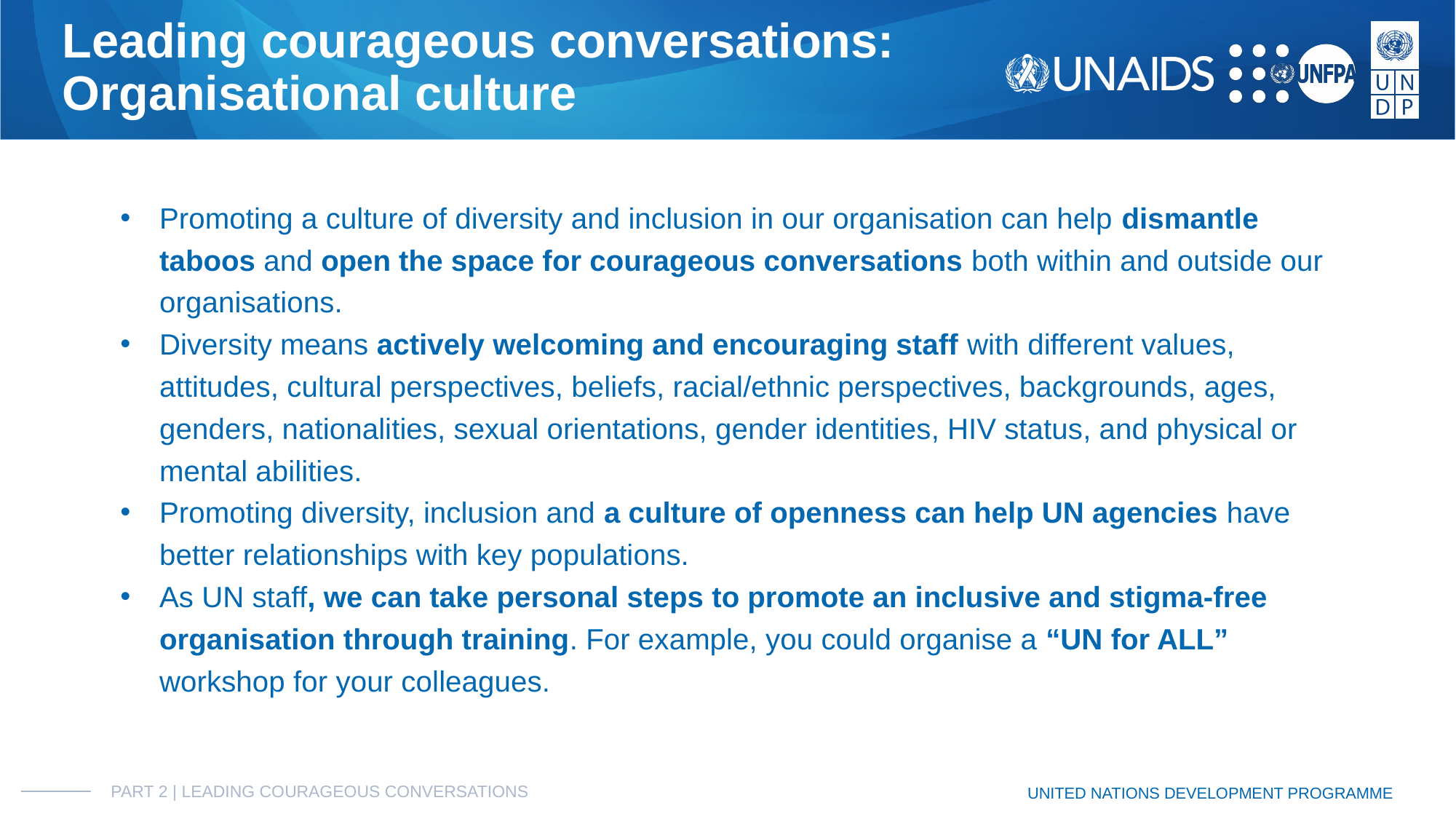

# Leading courageous conversations:
Organisational culture
Promoting a culture of diversity and inclusion in our organisation can help dismantle taboos and open the space for courageous conversations both within and outside our organisations.
Diversity means actively welcoming and encouraging staff with different values, attitudes, cultural perspectives, beliefs, racial/ethnic perspectives, backgrounds, ages, genders, nationalities, sexual orientations, gender identities, HIV status, and physical or mental abilities.
Promoting diversity, inclusion and a culture of openness can help UN agencies have better relationships with key populations.
As UN staff, we can take personal steps to promote an inclusive and stigma-free organisation through training. For example, you could organise a “UN for ALL” workshop for your colleagues.
PART 2 | LEADING COURAGEOUS CONVERSATIONS